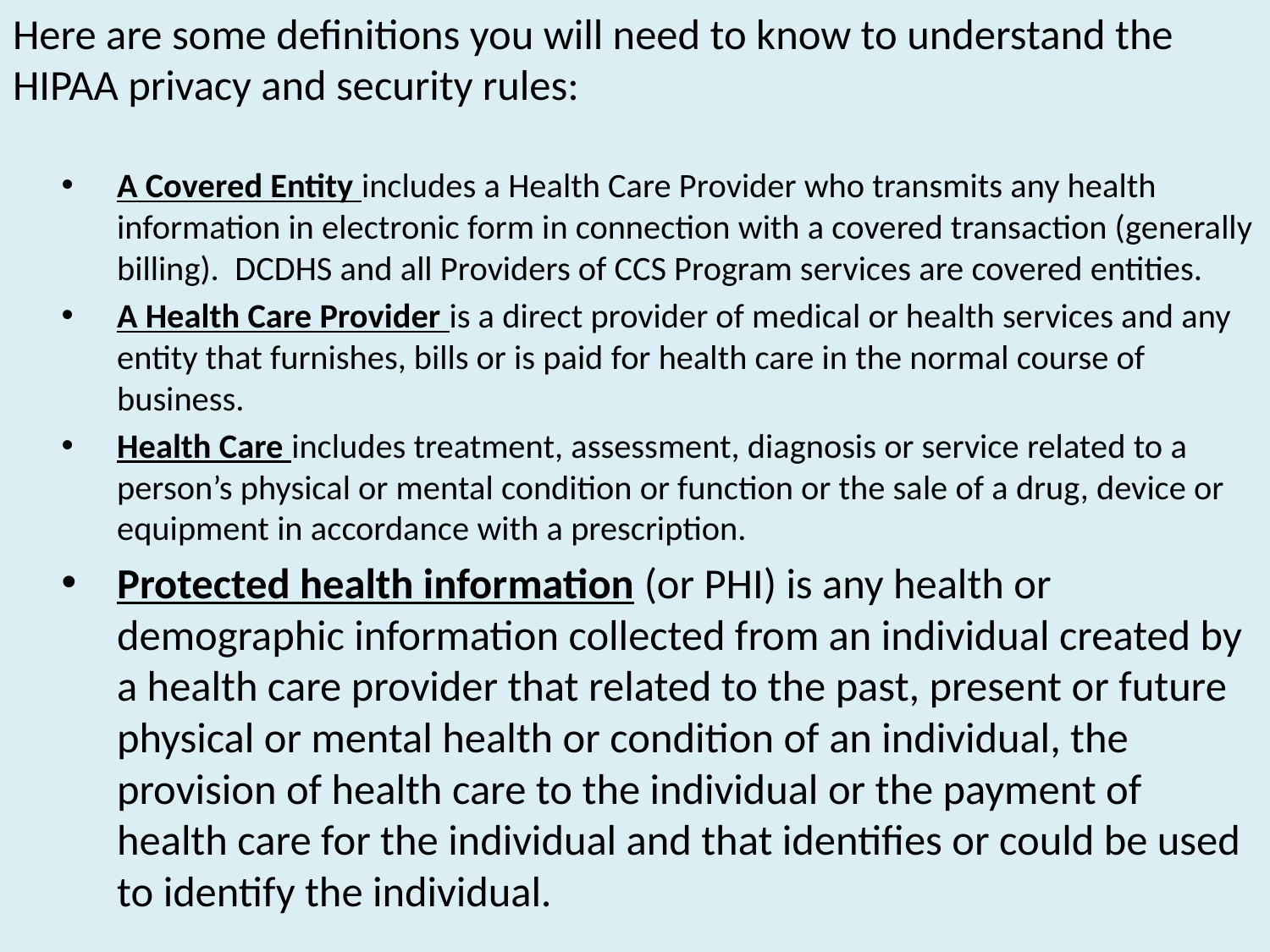

Here are some definitions you will need to know to understand the HIPAA privacy and security rules:

A Covered Entity includes a Health Care Provider who transmits any health information in electronic form in connection with a covered transaction (generally billing).  DCDHS and all Providers of CCS Program services are covered entities.
A Health Care Provider is a direct provider of medical or health services and any entity that furnishes, bills or is paid for health care in the normal course of business.
Health Care includes treatment, assessment, diagnosis or service related to a person’s physical or mental condition or function or the sale of a drug, device or equipment in accordance with a prescription.
Protected health information (or PHI) is any health or demographic information collected from an individual created by a health care provider that related to the past, present or future physical or mental health or condition of an individual, the provision of health care to the individual or the payment of health care for the individual and that identifies or could be used to identify the individual.